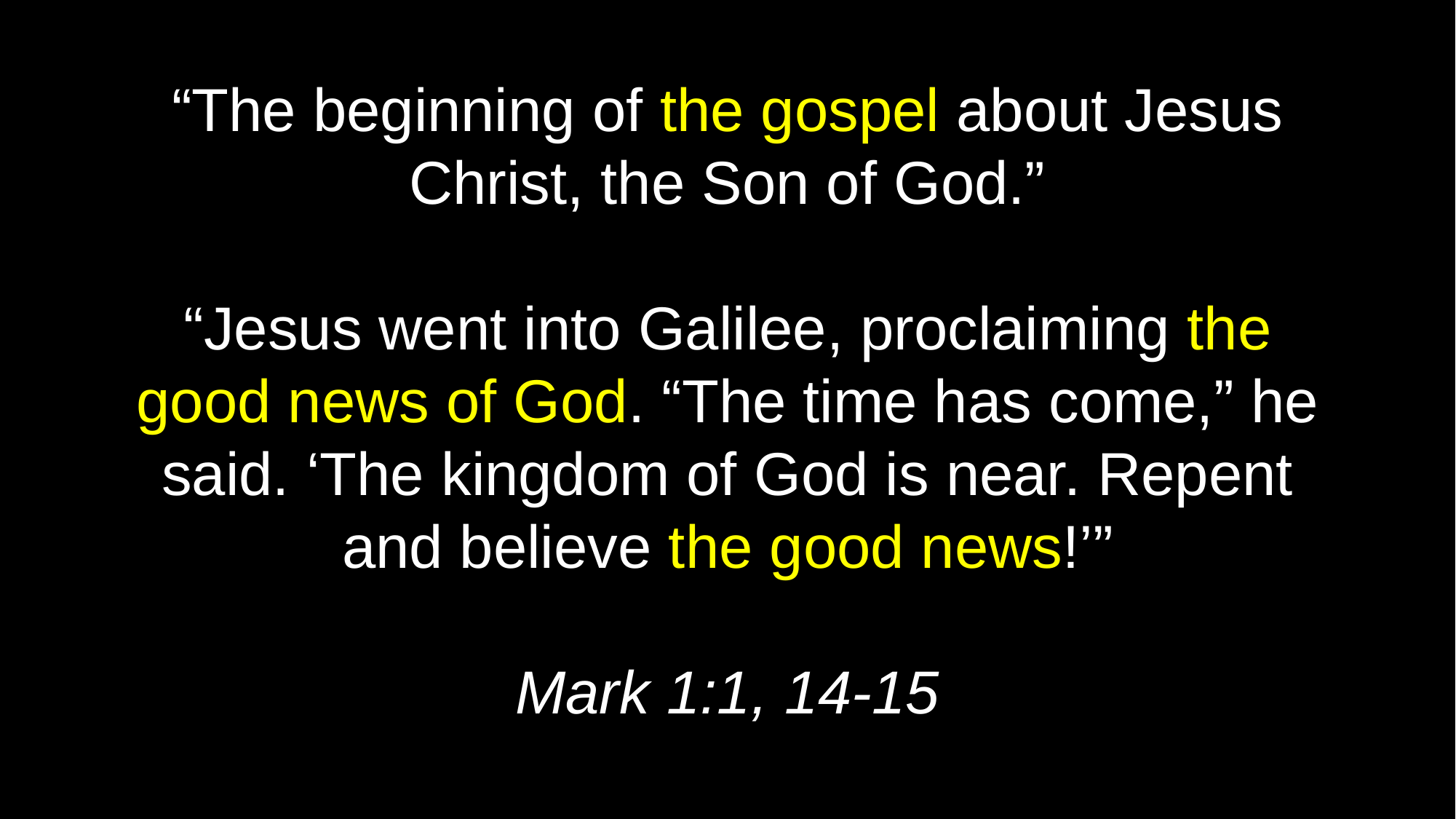

“The beginning of the gospel about Jesus Christ, the Son of God.”

“Jesus went into Galilee, proclaiming the good news of God. “The time has come,” he said. ‘The kingdom of God is near. Repent and believe the good news!’”

Mark 1:1, 14-15